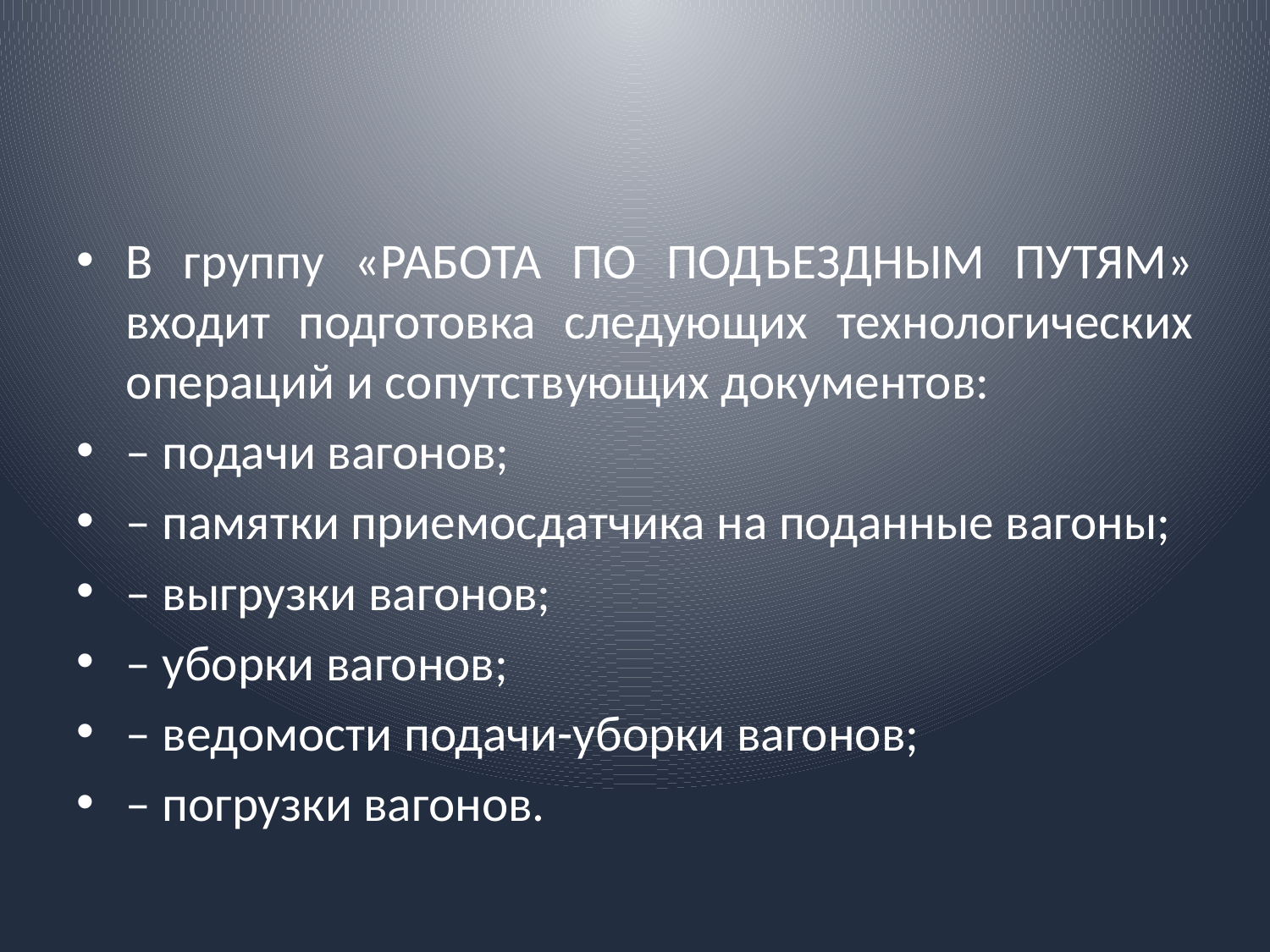

#
В группу «РАБОТА ПО ПОДЪЕЗДНЫМ ПУТЯМ» входит подготовка следующих технологических операций и сопутствующих документов:
– подачи вагонов;
– памятки приемосдатчика на поданные вагоны;
– выгрузки вагонов;
– уборки вагонов;
– ведомости подачи-уборки вагонов;
– погрузки вагонов.